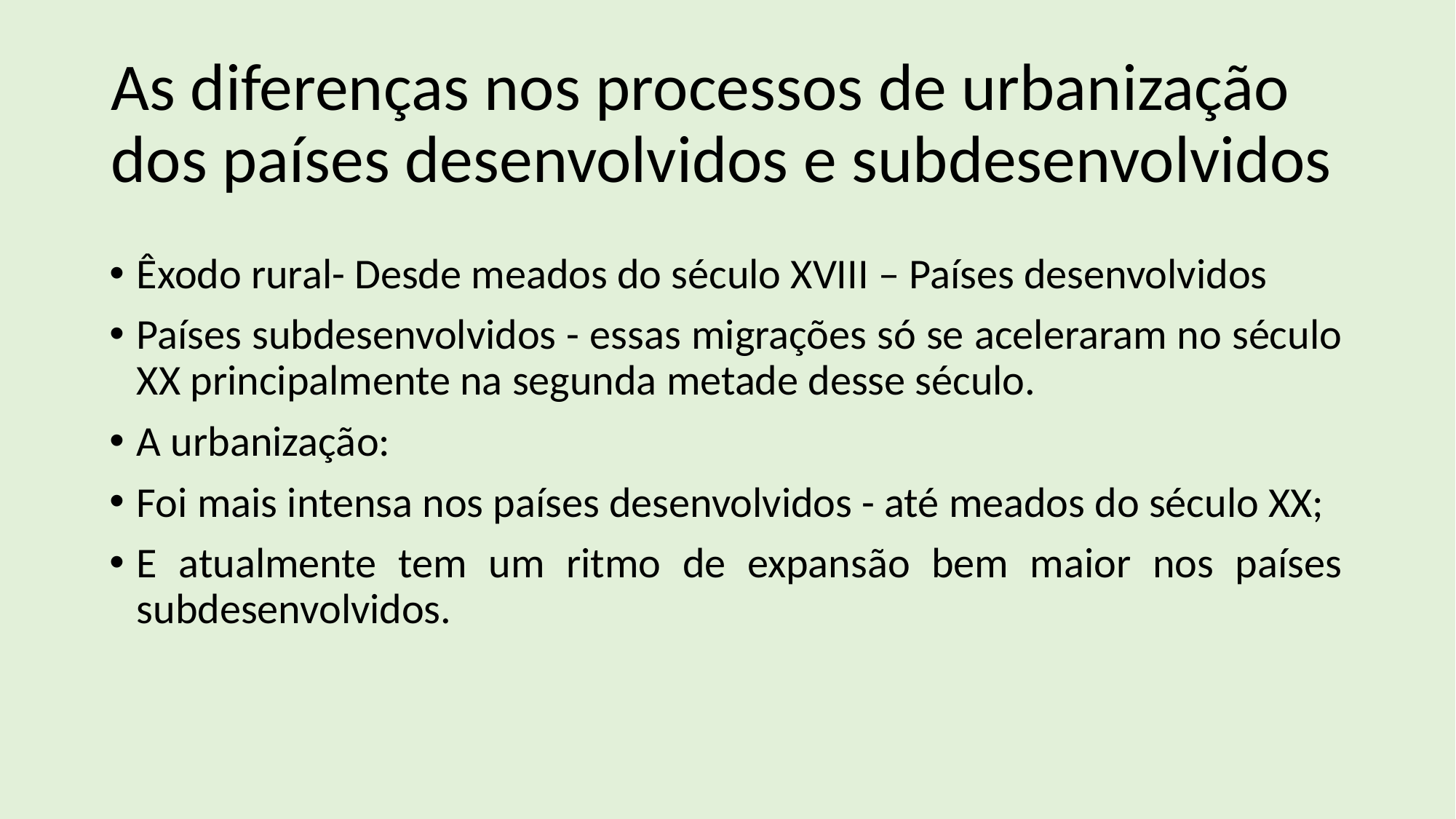

# As diferenças nos processos de urbanização dos países desenvolvidos e subdesenvolvidos
Êxodo rural- Desde meados do século XVIII – Países desenvolvidos
Países subdesenvolvidos - essas migrações só se aceleraram no século XX principalmente na segunda metade desse século.
A urbanização:
Foi mais intensa nos países desenvolvidos - até meados do século XX;
E atualmente tem um ritmo de expansão bem maior nos países subdesenvolvidos.